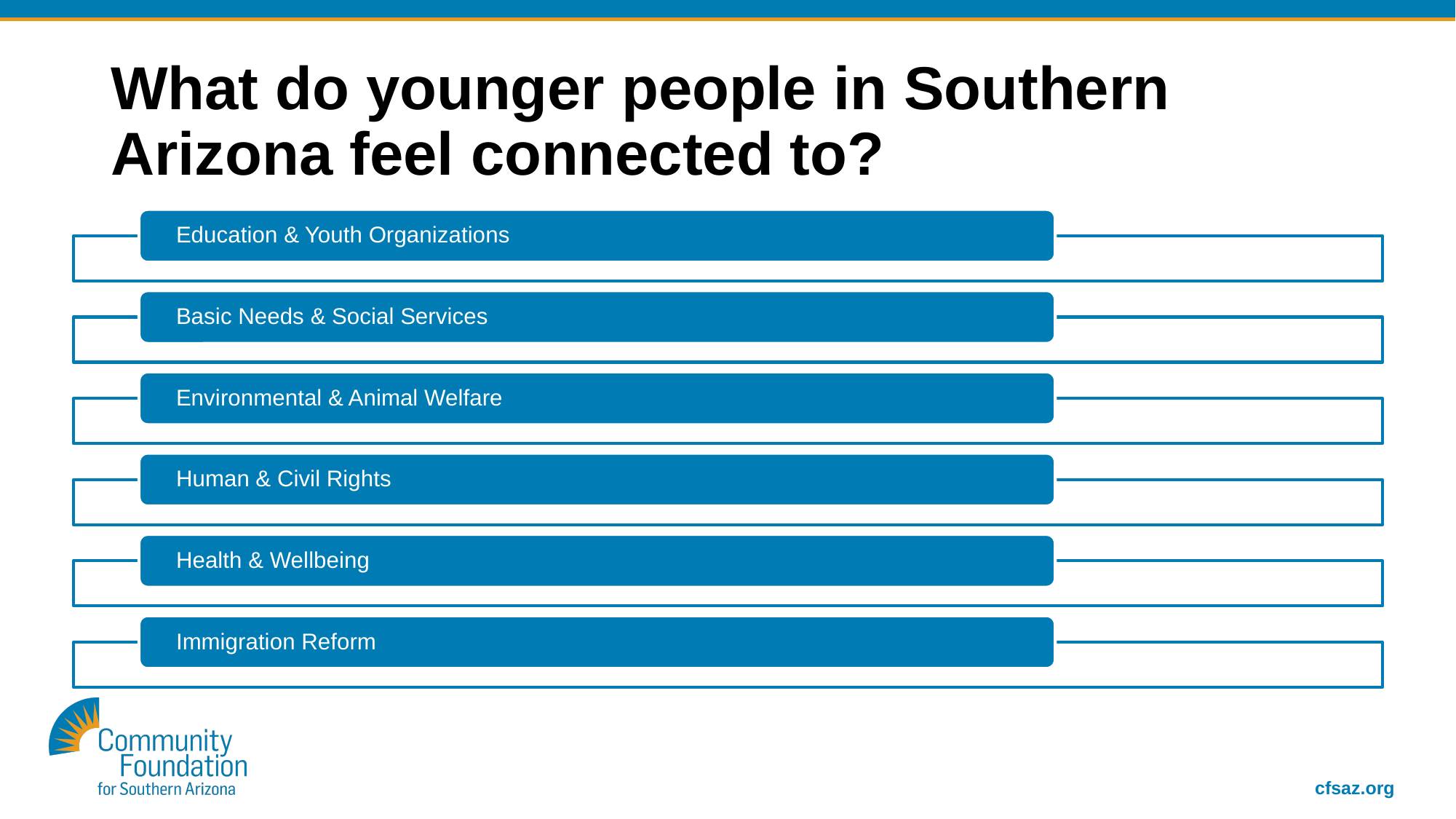

# What do younger people in Southern Arizona feel connected to?

Education & Youth Organizations

Basic Needs & Social Services

Environmental & Animal Welfare

Human & Civil Rights

Health & Wellbeing

Immigration Reform

cfsaz.org